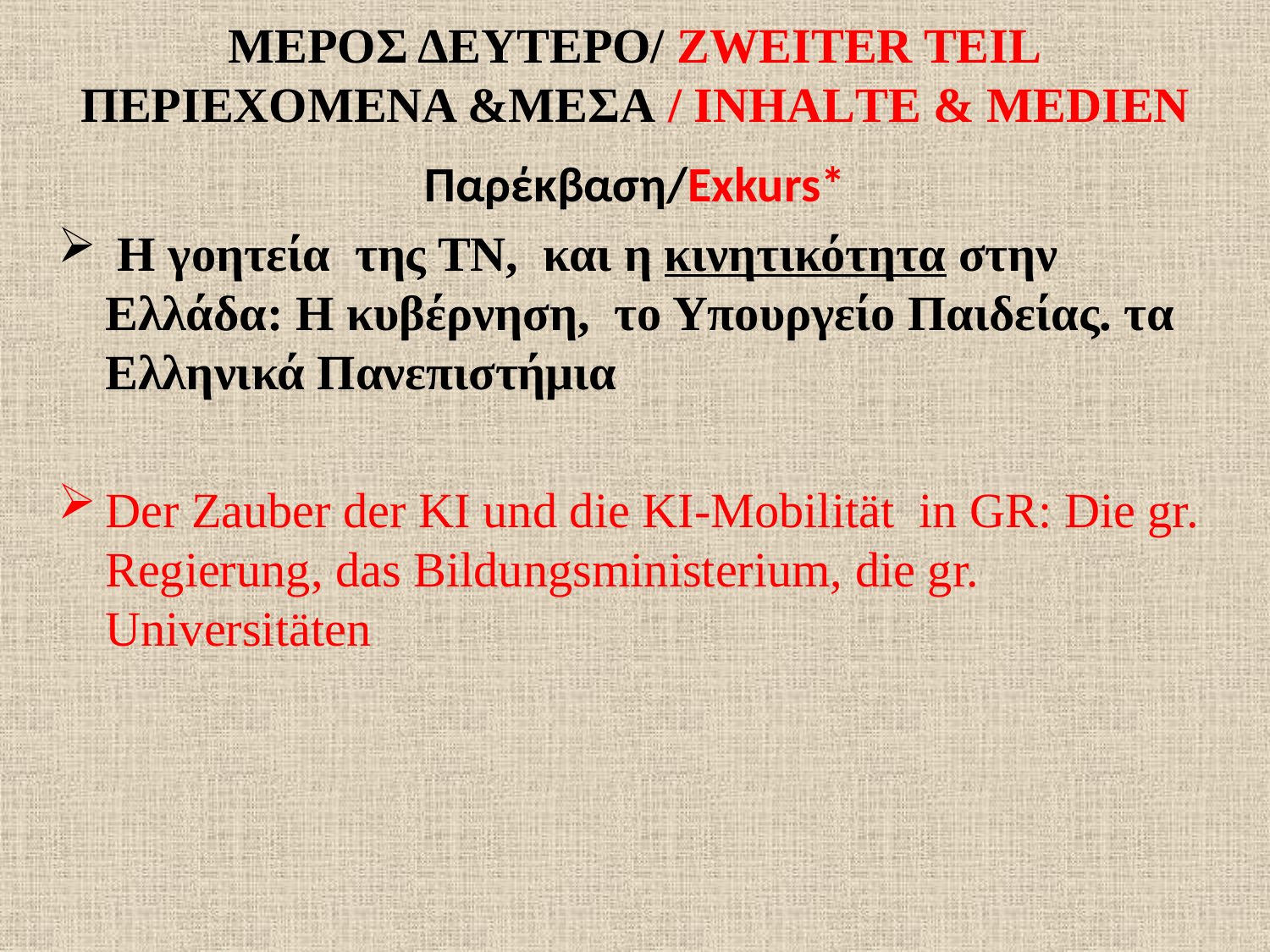

# ΜΕΡΟΣ ΔΕΥΤΕΡΟ/ ZWEITER TEIL ΠΕΡΙΕΧΟΜΕΝΑ &ΜΕΣΑ / ΙΝΗΑLΤΕ & MEDIEN
Παρέκβαση/Exkurs*
 Η γοητεία  της ΤΝ,  και η κινητικότητα στην Ελλάδα: Η κυβέρνηση,  το Υπουργείο Παιδείας. τα Ελληνικά Πανεπιστήμια

Der Zauber der KI und die KI-Mobilität  in GR: Die gr. Regierung, das Bildungsministerium, die gr.  Universitäten